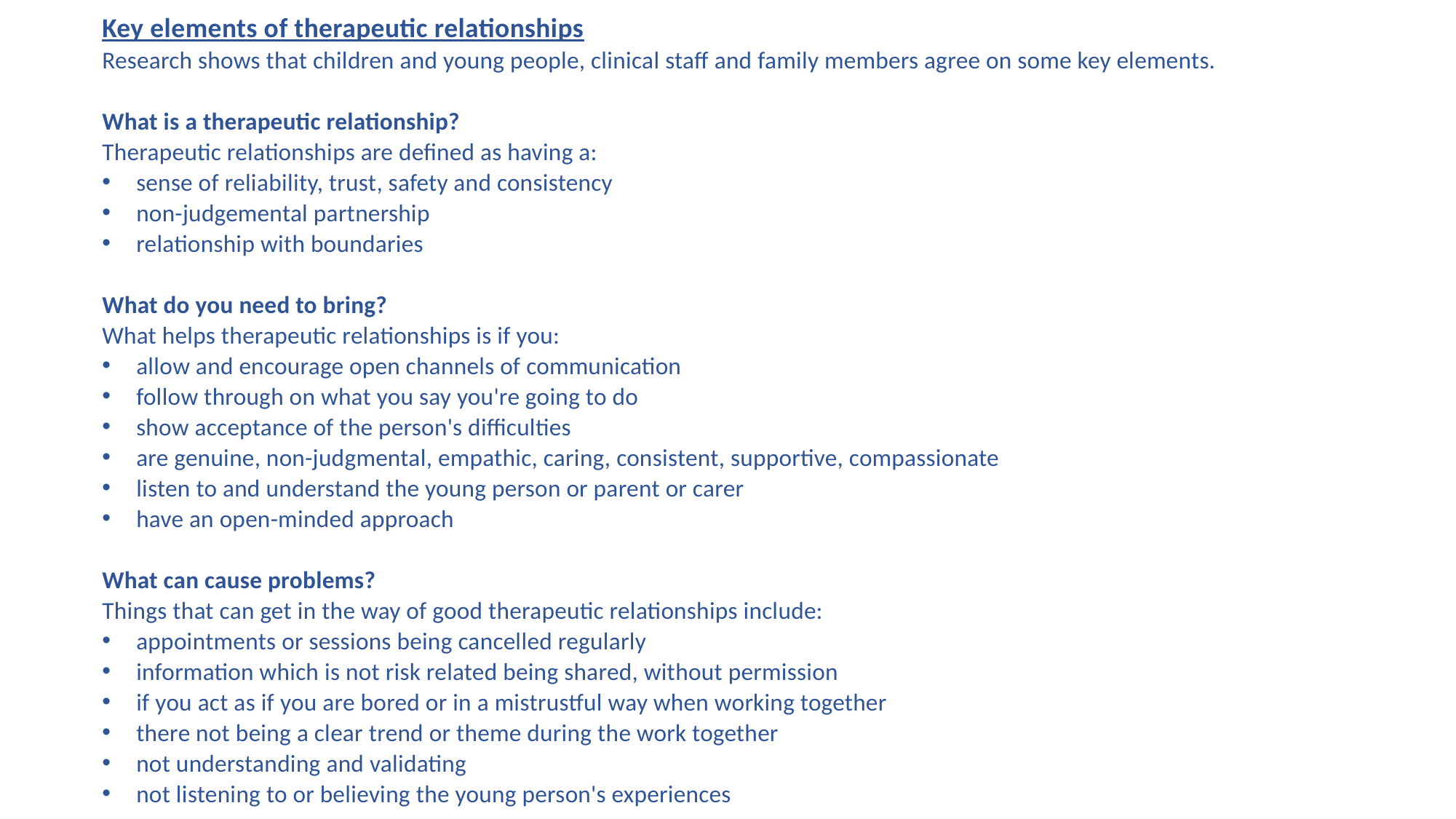

Key elements of therapeutic relationships
Research shows that children and young people, clinical staff and family members agree on some key elements.

What is a therapeutic relationship?
Therapeutic relationships are defined as having a:
sense of reliability, trust, safety and consistency
non-judgemental partnership
relationship with boundaries

What do you need to bring?
What helps therapeutic relationships is if you:
allow and encourage open channels of communication
follow through on what you say you're going to do
show acceptance of the person's difficulties
are genuine, non-judgmental, empathic, caring, consistent, supportive, compassionate
listen to and understand the young person or parent or carer
have an open-minded approach

What can cause problems?
Things that can get in the way of good therapeutic relationships include:
appointments or sessions being cancelled regularly
information which is not risk related being shared, without permission
if you act as if you are bored or in a mistrustful way when working together
there not being a clear trend or theme during the work together
not understanding and validating
not listening to or believing the young person's experiences